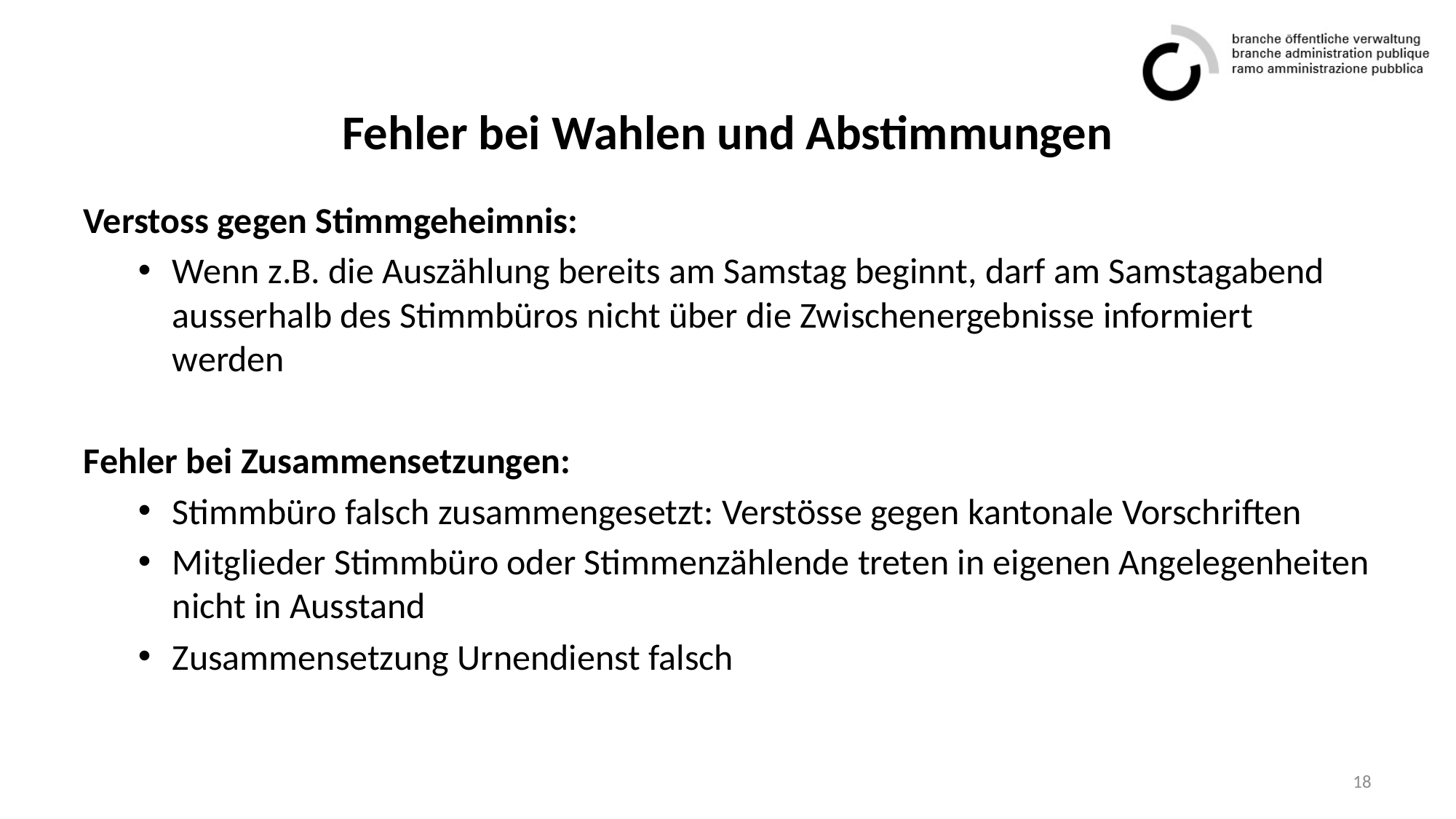

# Fehler bei Wahlen und Abstimmungen
Verstoss gegen Stimmgeheimnis:
Wenn z.B. die Auszählung bereits am Samstag beginnt, darf am Samstagabend ausserhalb des Stimmbüros nicht über die Zwischenergebnisse informiert werden

Fehler bei Zusammensetzungen:
Stimmbüro falsch zusammengesetzt: Verstösse gegen kantonale Vorschriften
Mitglieder Stimmbüro oder Stimmenzählende treten in eigenen Angelegenheiten nicht in Ausstand
Zusammensetzung Urnendienst falsch

18